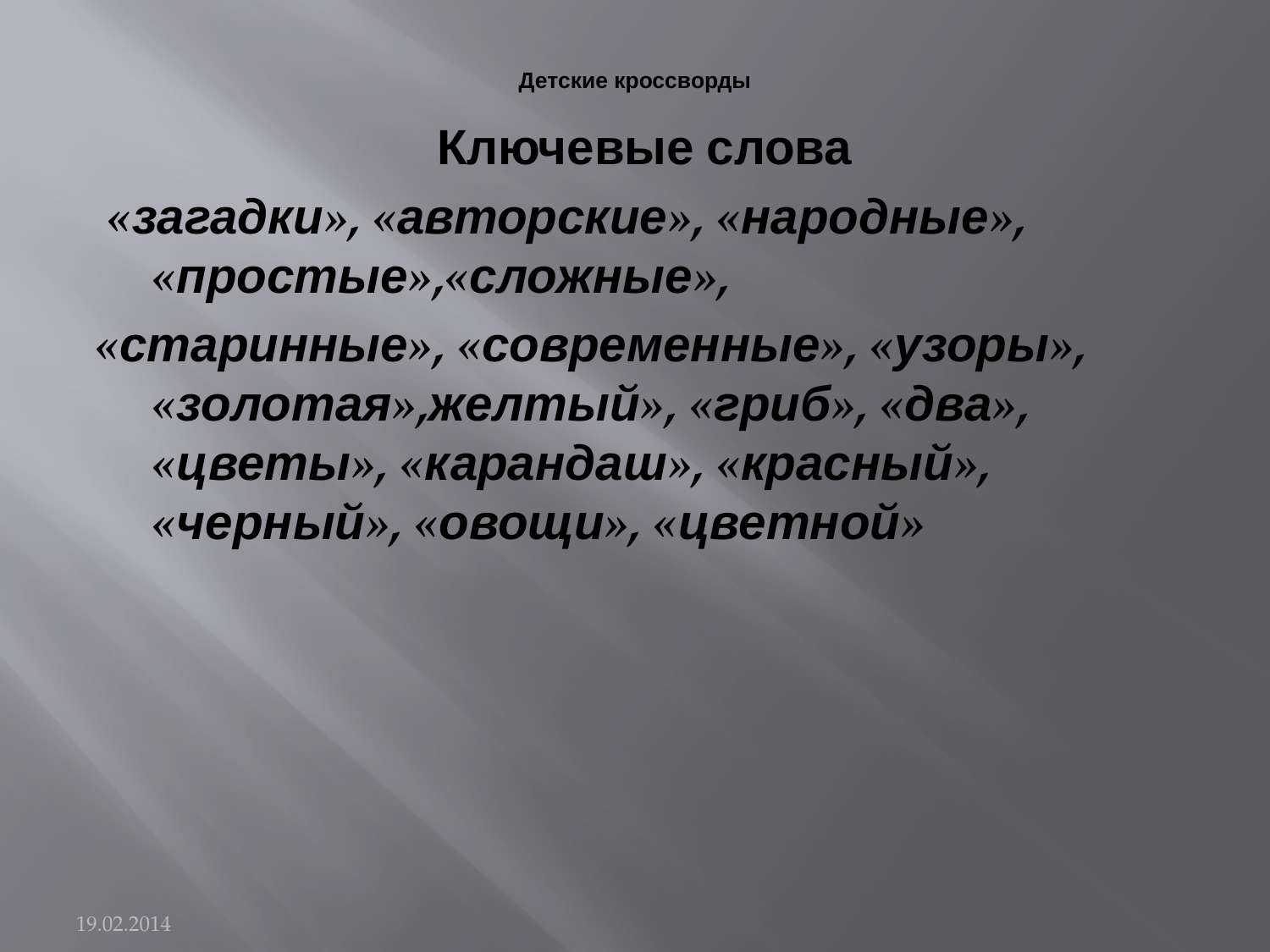

# Детские кроссворды
Ключевые слова
 «загадки», «авторские», «народные», «простые»,«сложные»,
«старинные», «современные», «узоры», «золотая»,желтый», «гриб», «два», «цветы», «карандаш», «красный», «черный», «овощи», «цветной»
19.02.2014